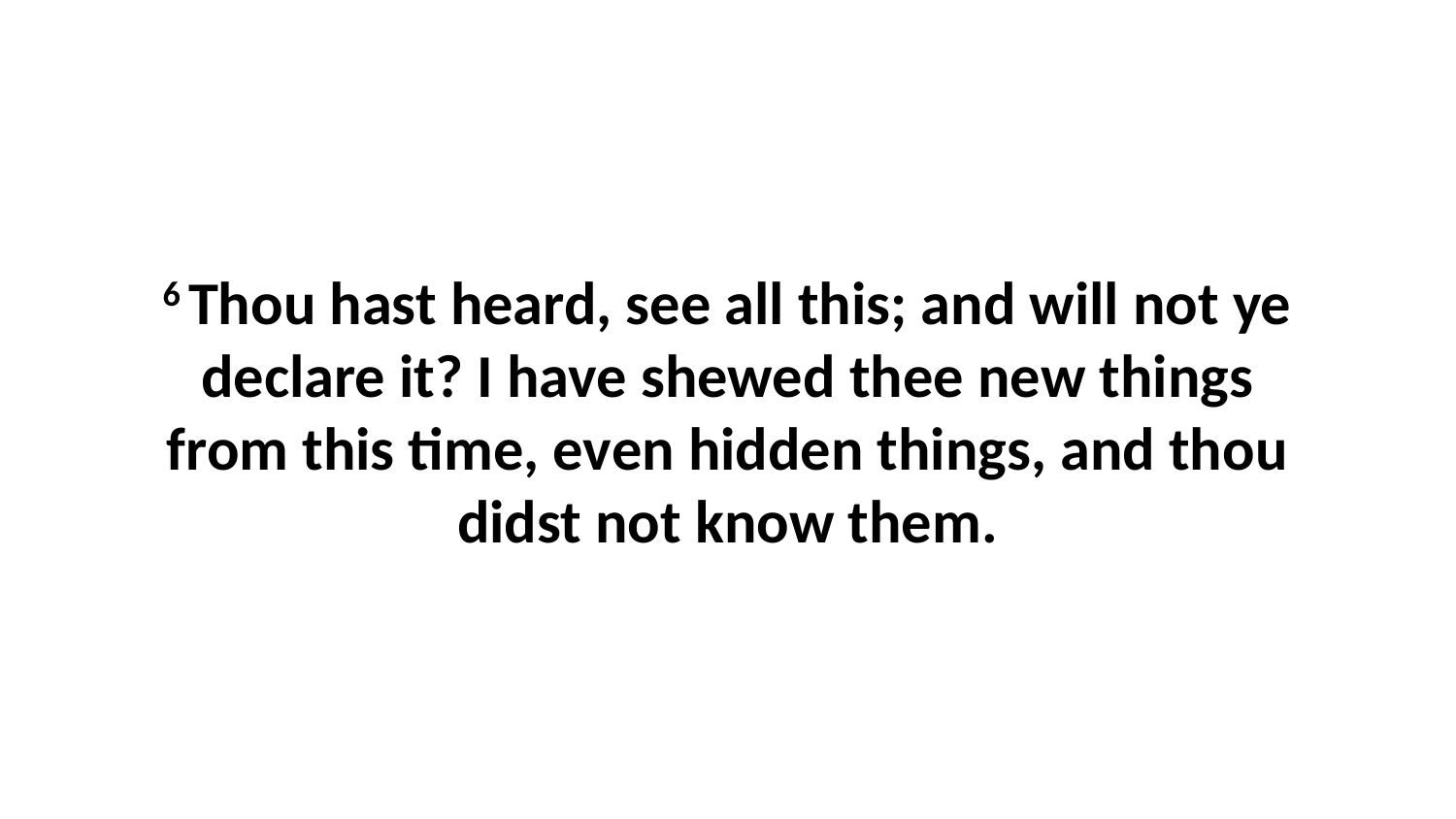

6 Thou hast heard, see all this; and will not ye declare it? I have shewed thee new things from this time, even hidden things, and thou didst not know them.